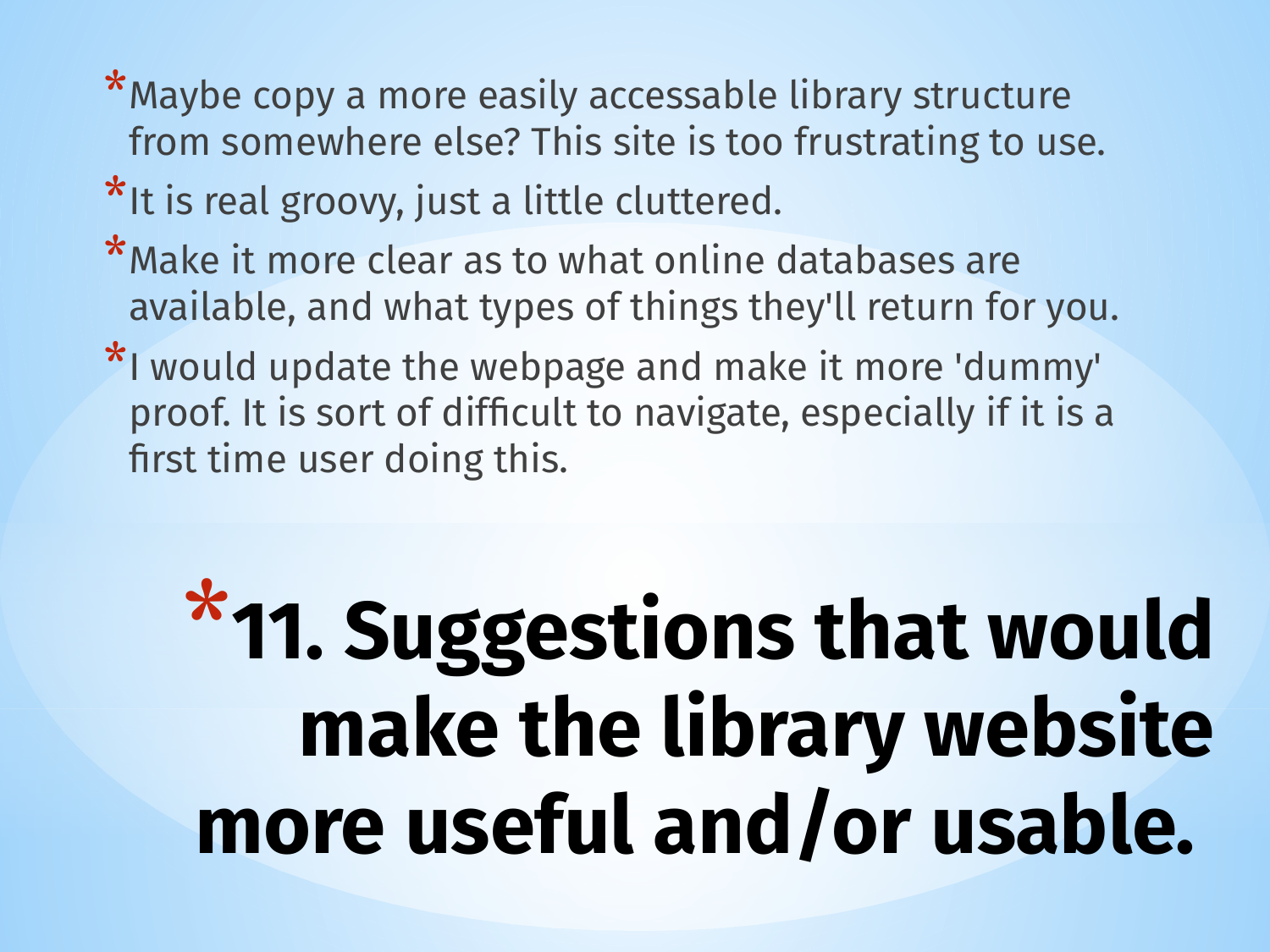

Maybe copy a more easily accessable library structure from somewhere else? This site is too frustrating to use.
It is real groovy, just a little cluttered.
Make it more clear as to what online databases are available, and what types of things they'll return for you.
I would update the webpage and make it more 'dummy' proof. It is sort of difficult to navigate, especially if it is a first time user doing this.

# 11. Suggestions that would make the library website more useful and/or usable.